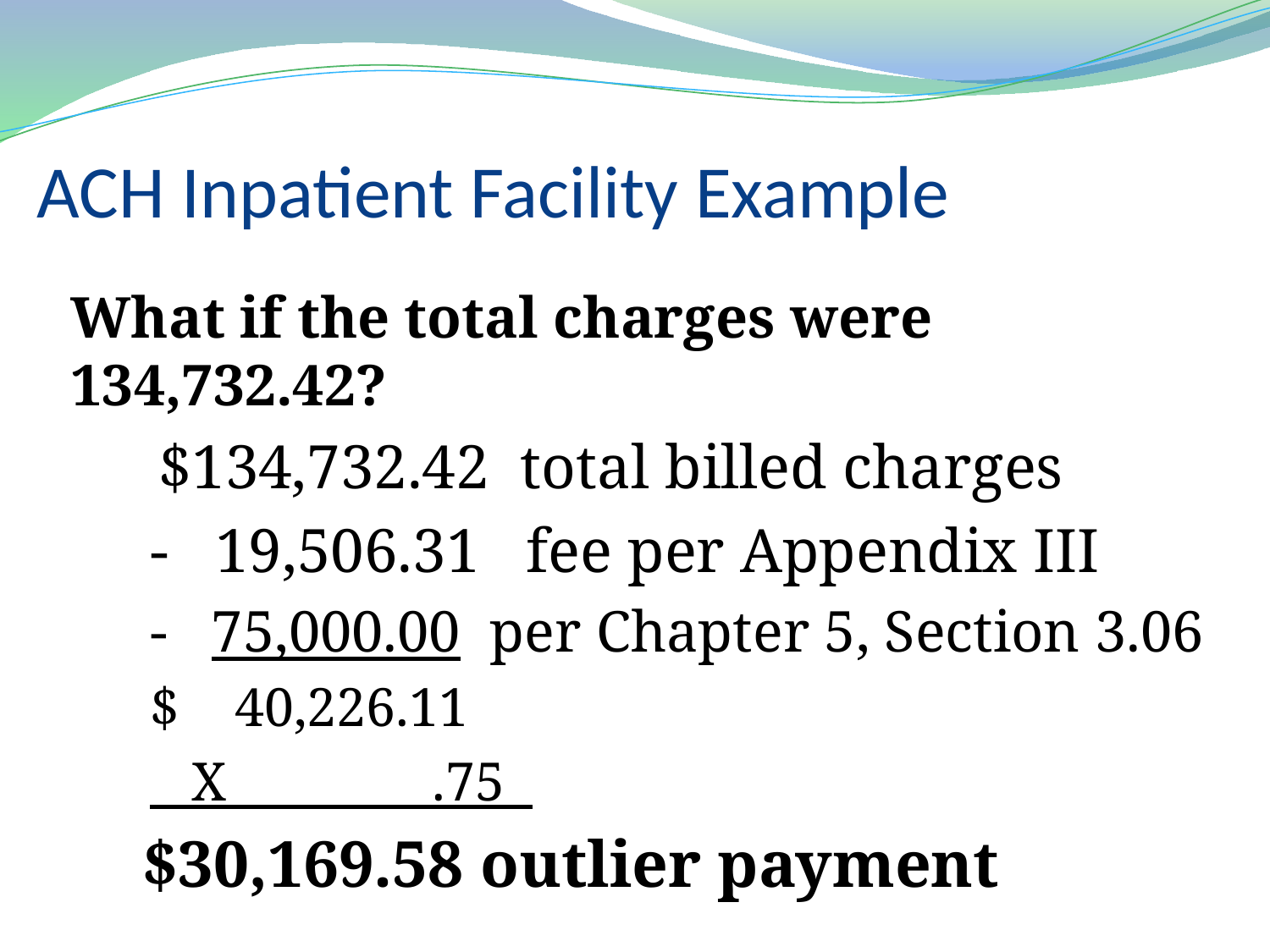

# ACH Inpatient Facility Example
What if the total charges were 134,732.42?
      $134,732.42  total billed charges
-   19,506.31   fee per Appendix III
-   75,000.00  per Chapter 5, Section 3.06
$    40,226.11
   X               .75
  $30,169.58 outlier payment